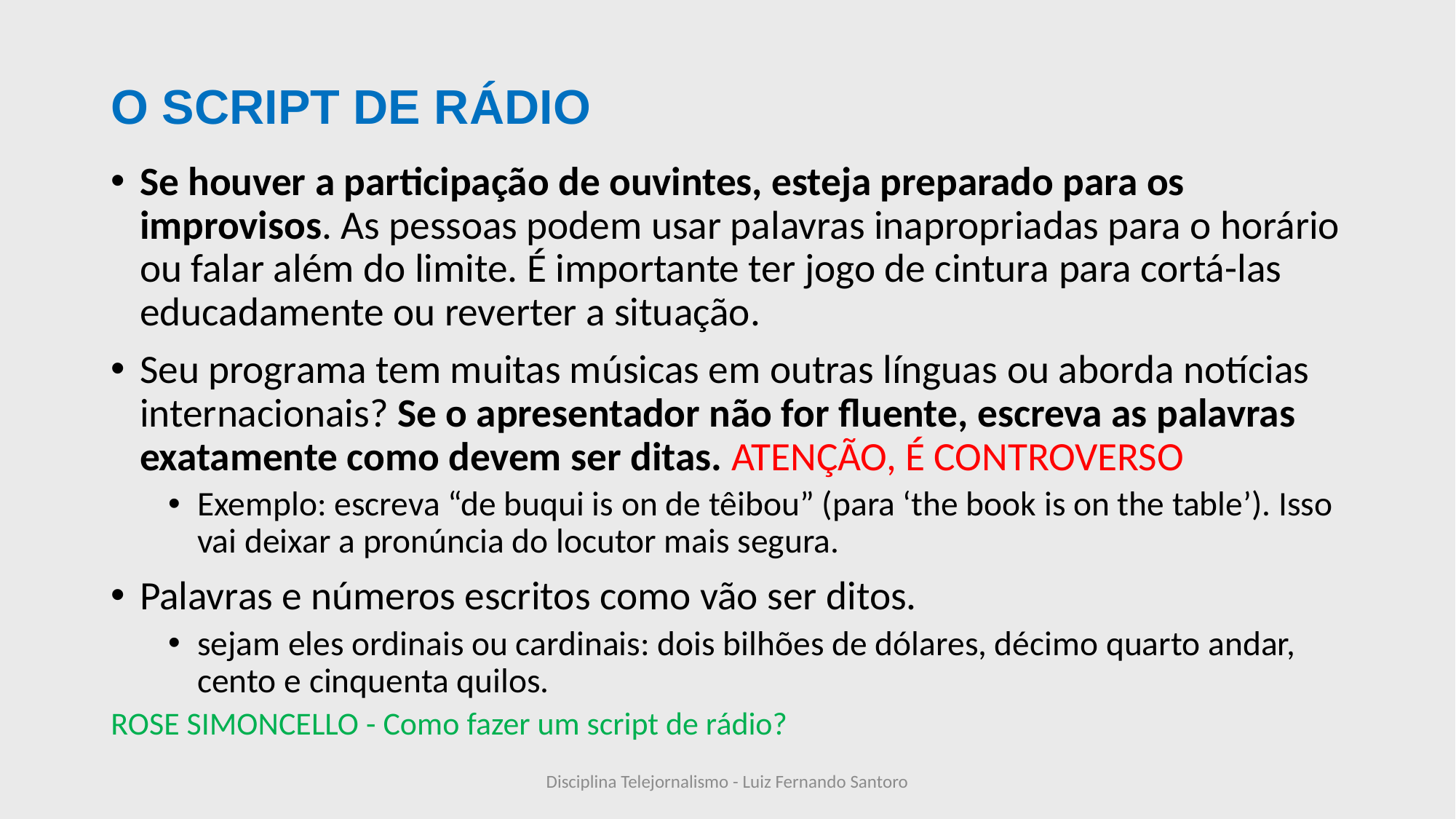

# O SCRIPT DE RÁDIO
Se houver a participação de ouvintes, esteja preparado para os improvisos. As pessoas podem usar palavras inapropriadas para o horário ou falar além do limite. É importante ter jogo de cintura para cortá-las educadamente ou reverter a situação.
Seu programa tem muitas músicas em outras línguas ou aborda notícias internacionais? Se o apresentador não for fluente, escreva as palavras exatamente como devem ser ditas. ATENÇÃO, É CONTROVERSO
Exemplo: escreva “de buqui is on de têibou” (para ‘the book is on the table’). Isso vai deixar a pronúncia do locutor mais segura.
Palavras e números escritos como vão ser ditos.
sejam eles ordinais ou cardinais: dois bilhões de dólares, décimo quarto andar, cento e cinquenta quilos.
ROSE SIMONCELLO - Como fazer um script de rádio?

Disciplina Telejornalismo - Luiz Fernando Santoro
84